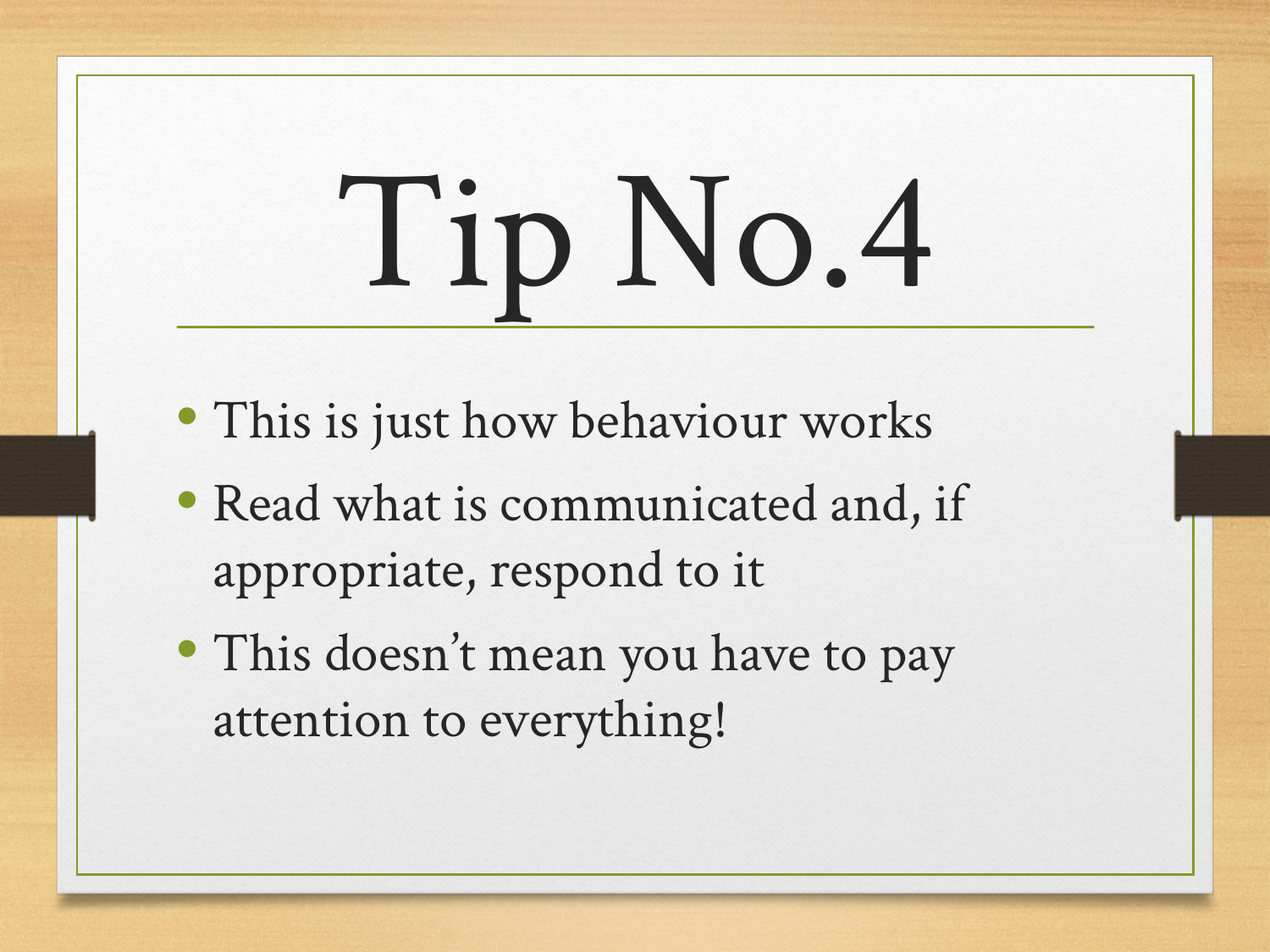

# Tip No.4
This is just how behaviour works
Read what is communicated and, if appropriate, respond to it
This doesn’t mean you have to pay attention to everything!